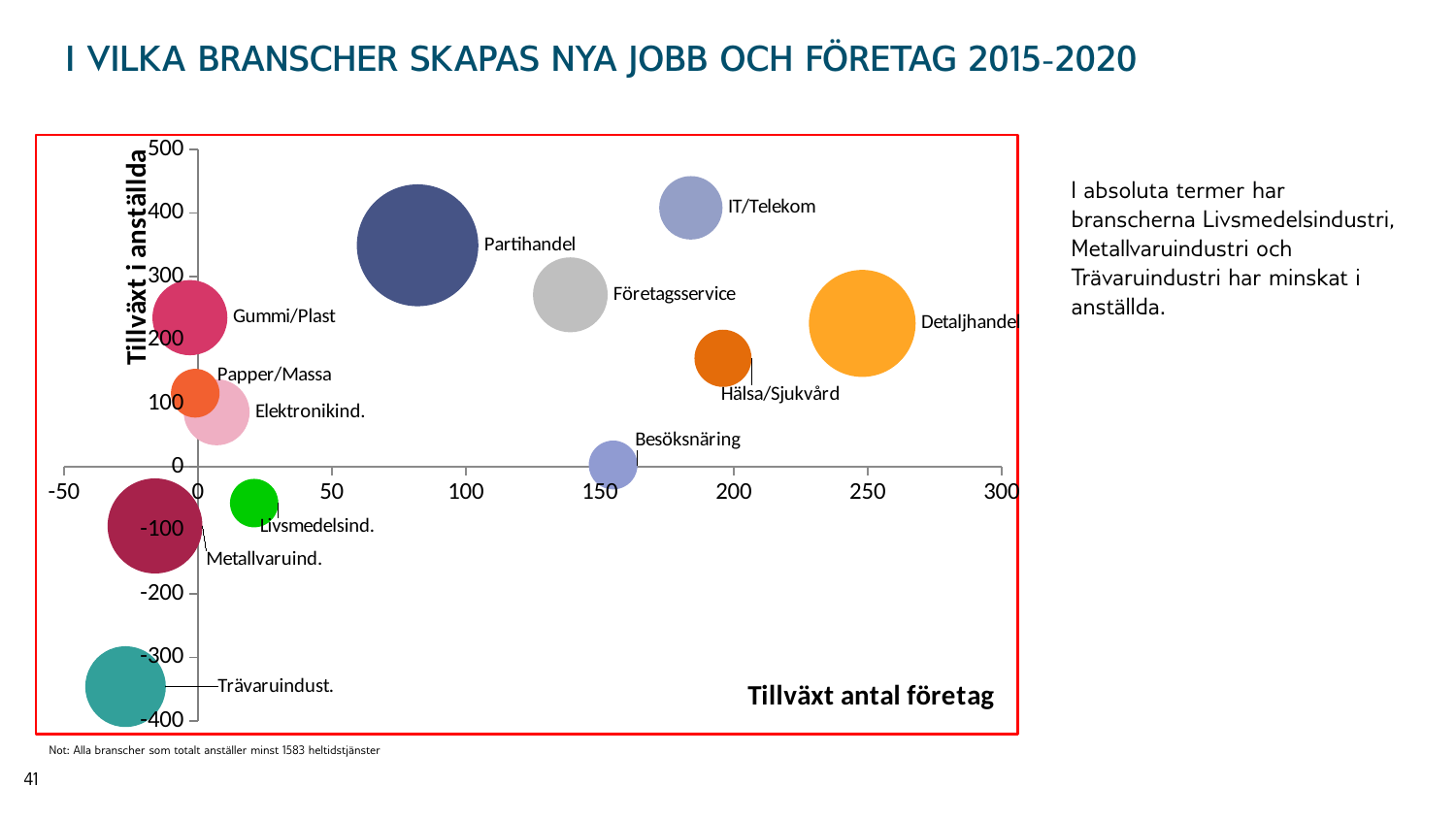

# I vilka branscher skapas nya jobb och företag 2015-2020

### Chart

| Category |  |
|---|---|
I absoluta termer har branscherna Livsmedelsindustri, Metallvaruindustri och Trävaruindustri har minskat i anställda.
Not: Alla branscher som totalt anställer minst 1583 heltidstjänster
41